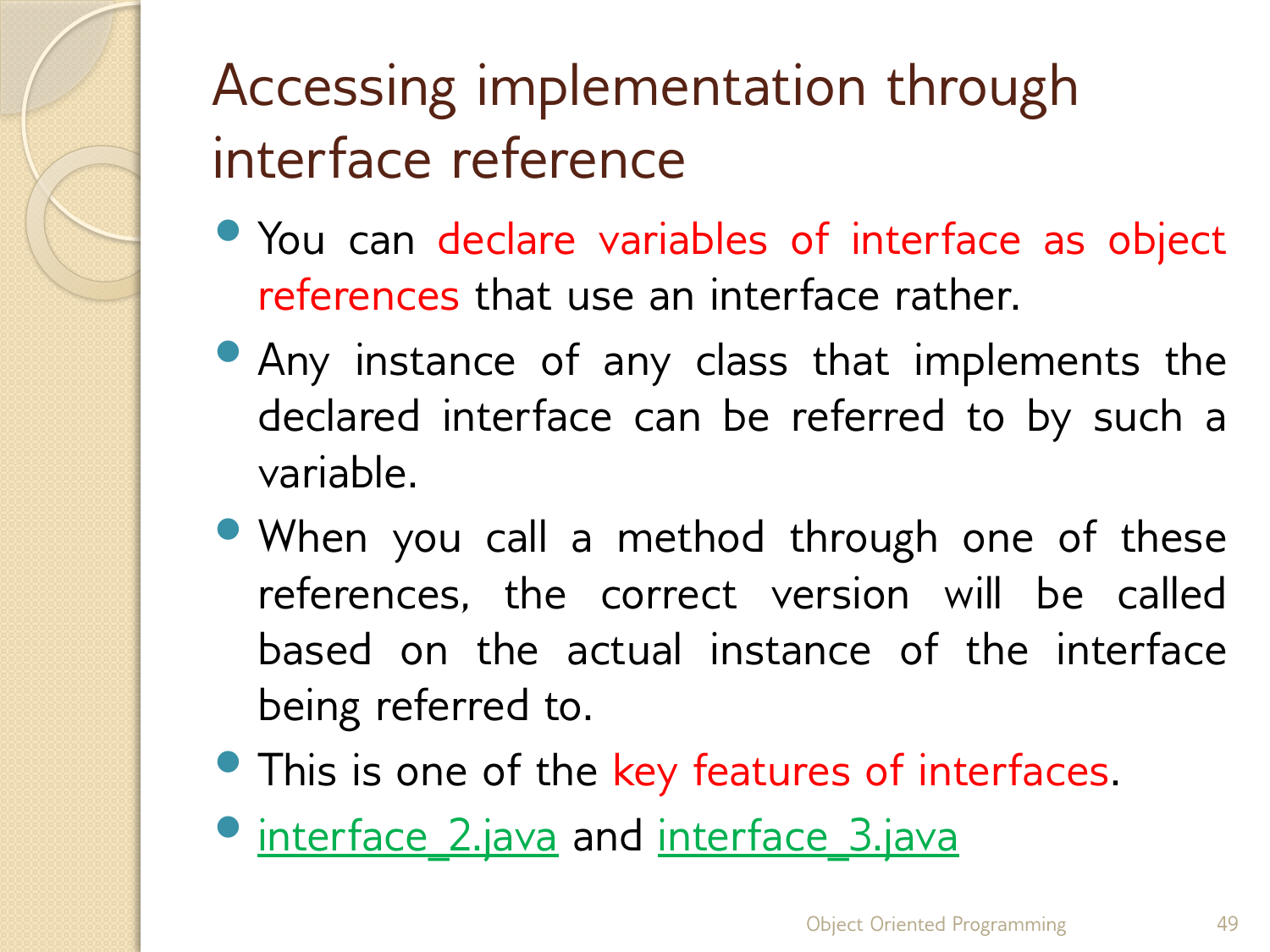

# Accessing implementation through interface reference
You can declare variables of interface as object references that use an interface rather.
Any instance of any class that implements the declared interface can be referred to by such a variable.
When you call a method through one of these references, the correct version will be called based on the actual instance of the interface being referred to.
This is one of the key features of interfaces.
interface_2.java and interface_3.java
Object Oriented Programming
49